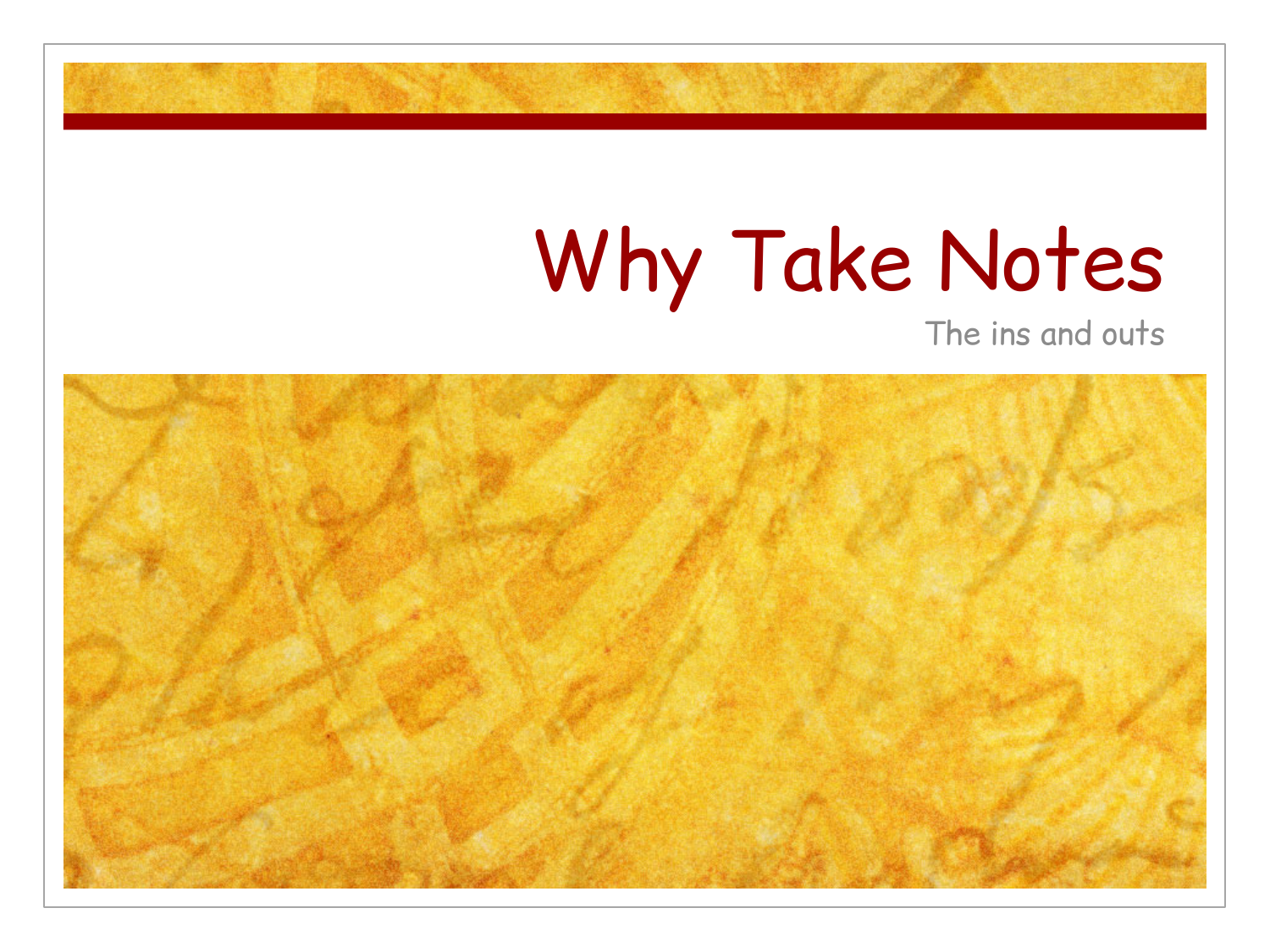

# Why Take Notes
The ins and outs